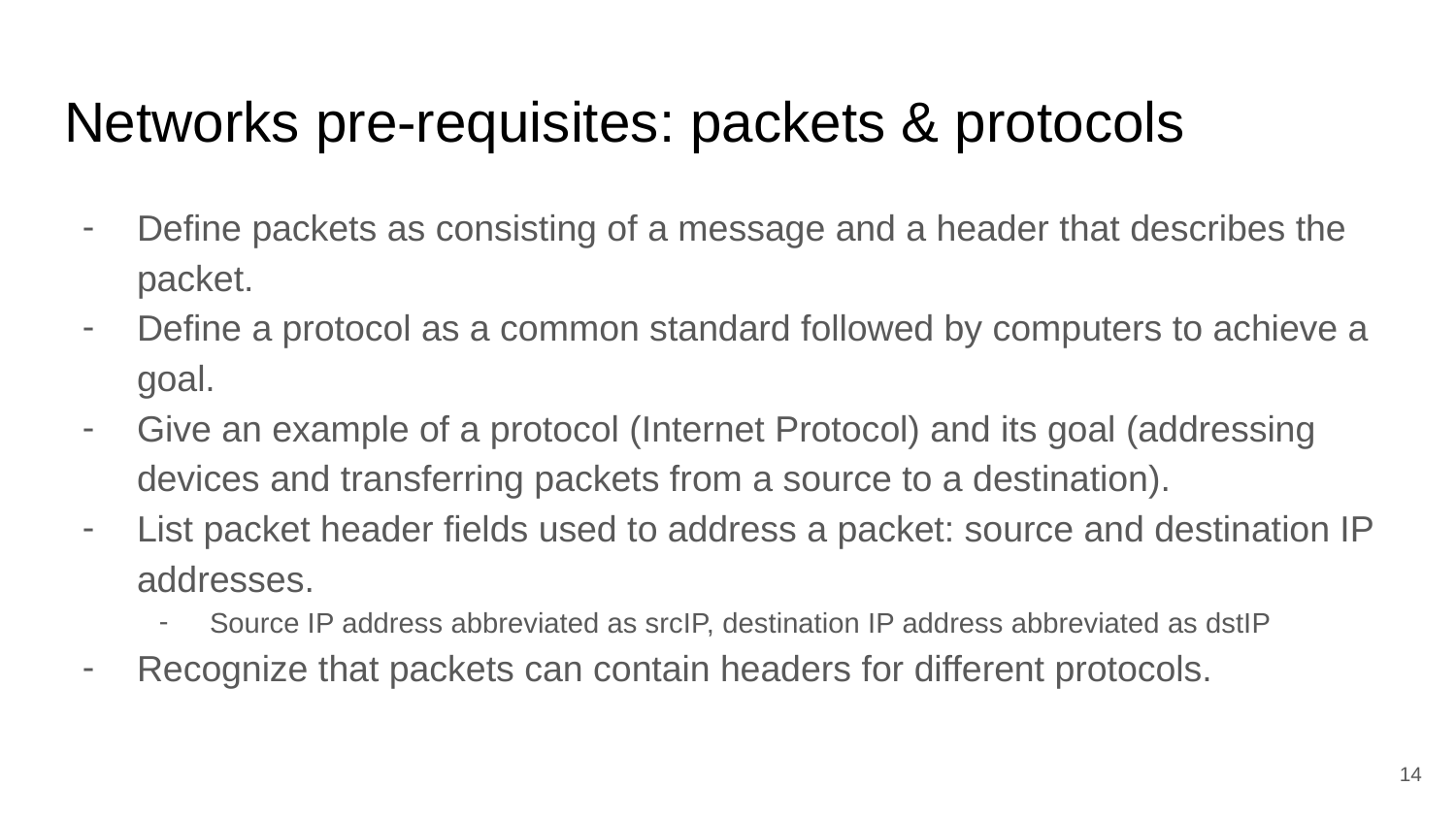

# Networks pre-requisites: packets & protocols
Define packets as consisting of a message and a header that describes the packet.
Define a protocol as a common standard followed by computers to achieve a goal.
Give an example of a protocol (Internet Protocol) and its goal (addressing devices and transferring packets from a source to a destination).
List packet header fields used to address a packet: source and destination IP addresses.
Source IP address abbreviated as srcIP, destination IP address abbreviated as dstIP
Recognize that packets can contain headers for different protocols.

14